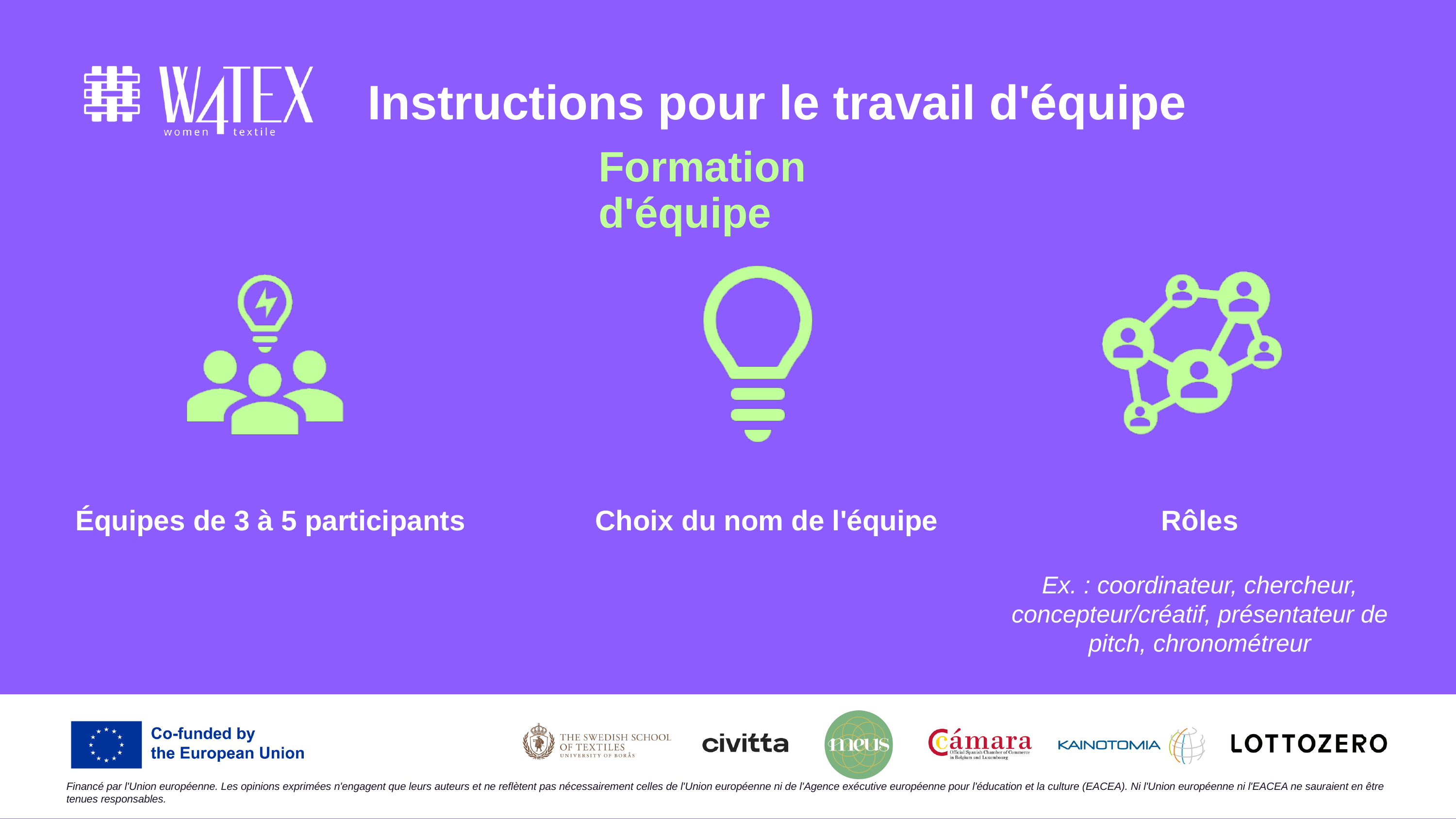

Instructions pour le travail d'équipe

Formation d'équipe

Équipes de 3 à 5 participants
Choix du nom de l'équipe
Rôles

Ex. : coordinateur, chercheur, concepteur/créatif, présentateur de pitch, chronométreur

Financé par l'Union européenne. Les opinions exprimées n'engagent que leurs auteurs et ne reflètent pas nécessairement celles de l'Union européenne ni de l'Agence exécutive européenne pour l'éducation et la culture (EACEA). Ni l'Union européenne ni l'EACEA ne sauraient en être tenues responsables.